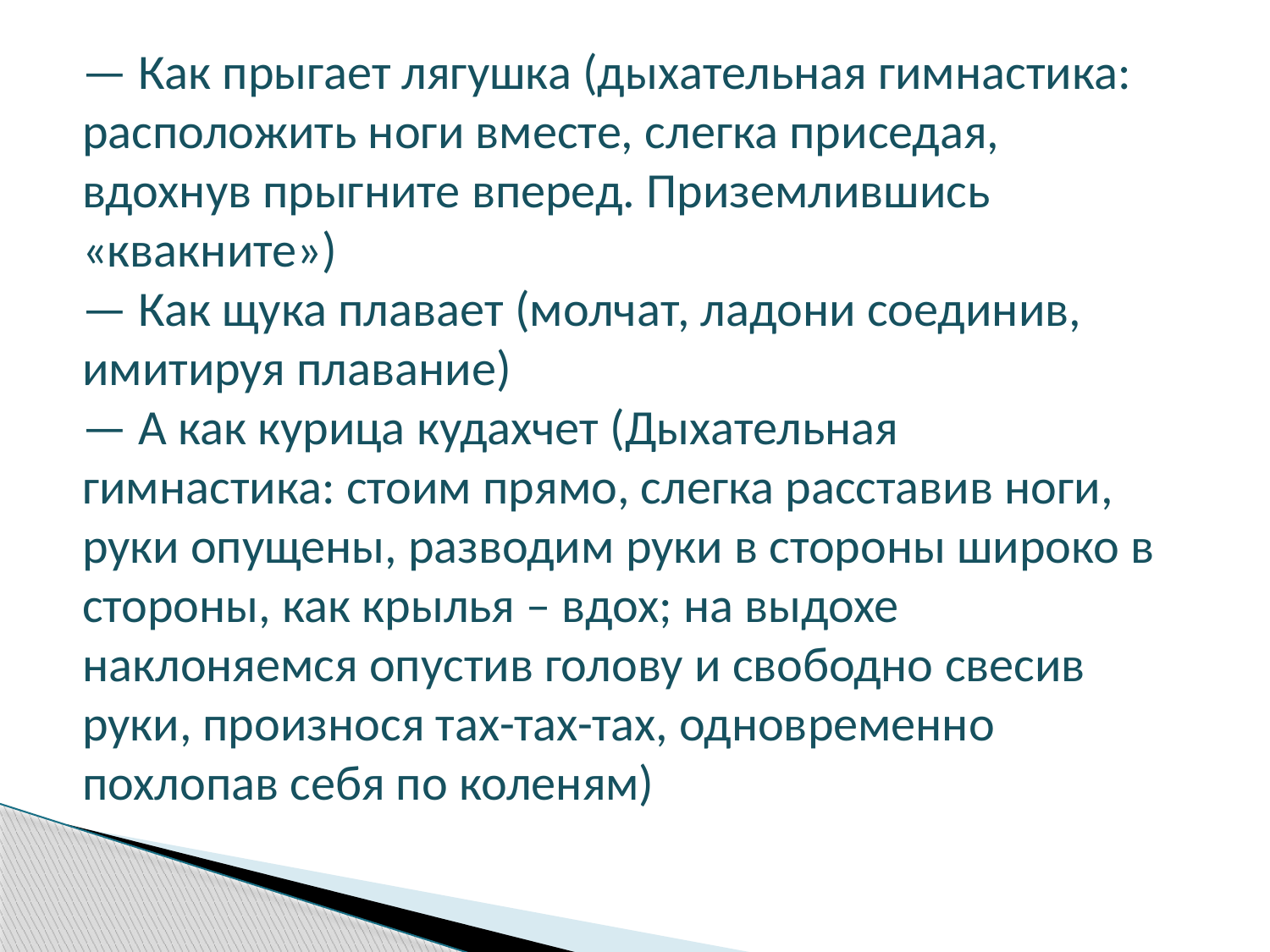

— Как прыгает лягушка (дыхательная гимнастика: расположить ноги вместе, слегка приседая, вдохнув прыгните вперед. Приземлившись «квакните»)
— Как щука плавает (молчат, ладони соединив, имитируя плавание)
— А как курица кудахчет (Дыхательная гимнастика: стоим прямо, слегка расставив ноги, руки опущены, разводим руки в стороны широко в стороны, как крылья – вдох; на выдохе наклоняемся опустив голову и свободно свесив руки, произнося тах-тах-тах, одновременно похлопав себя по коленям)